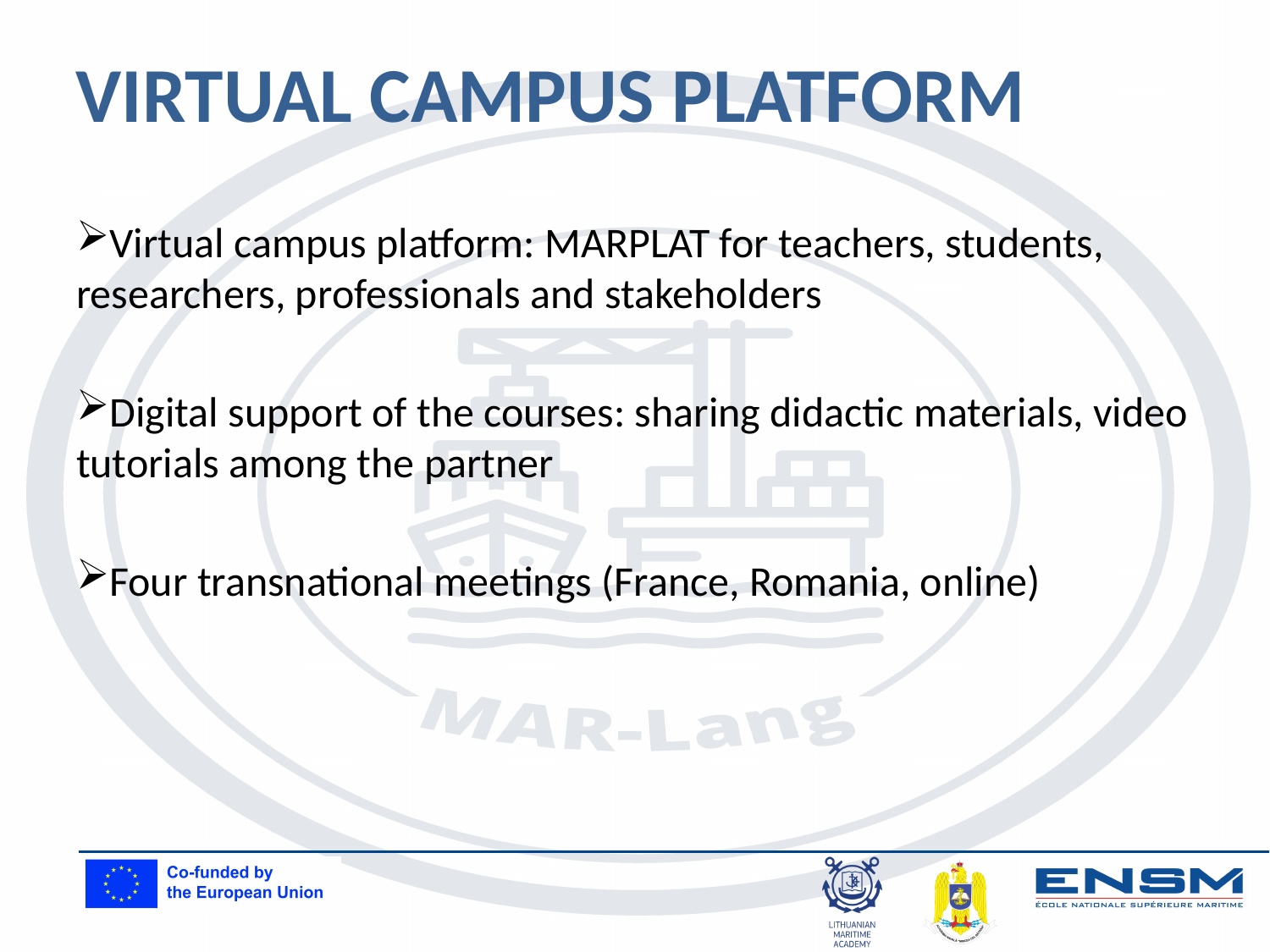

# VIRTUAL CAMPUS PLATFORM
Virtual campus platform: MARPLAT for teachers, students, researchers, professionals and stakeholders

Digital support of the courses: sharing didactic materials, video tutorials among the partner

Four transnational meetings (France, Romania, online)